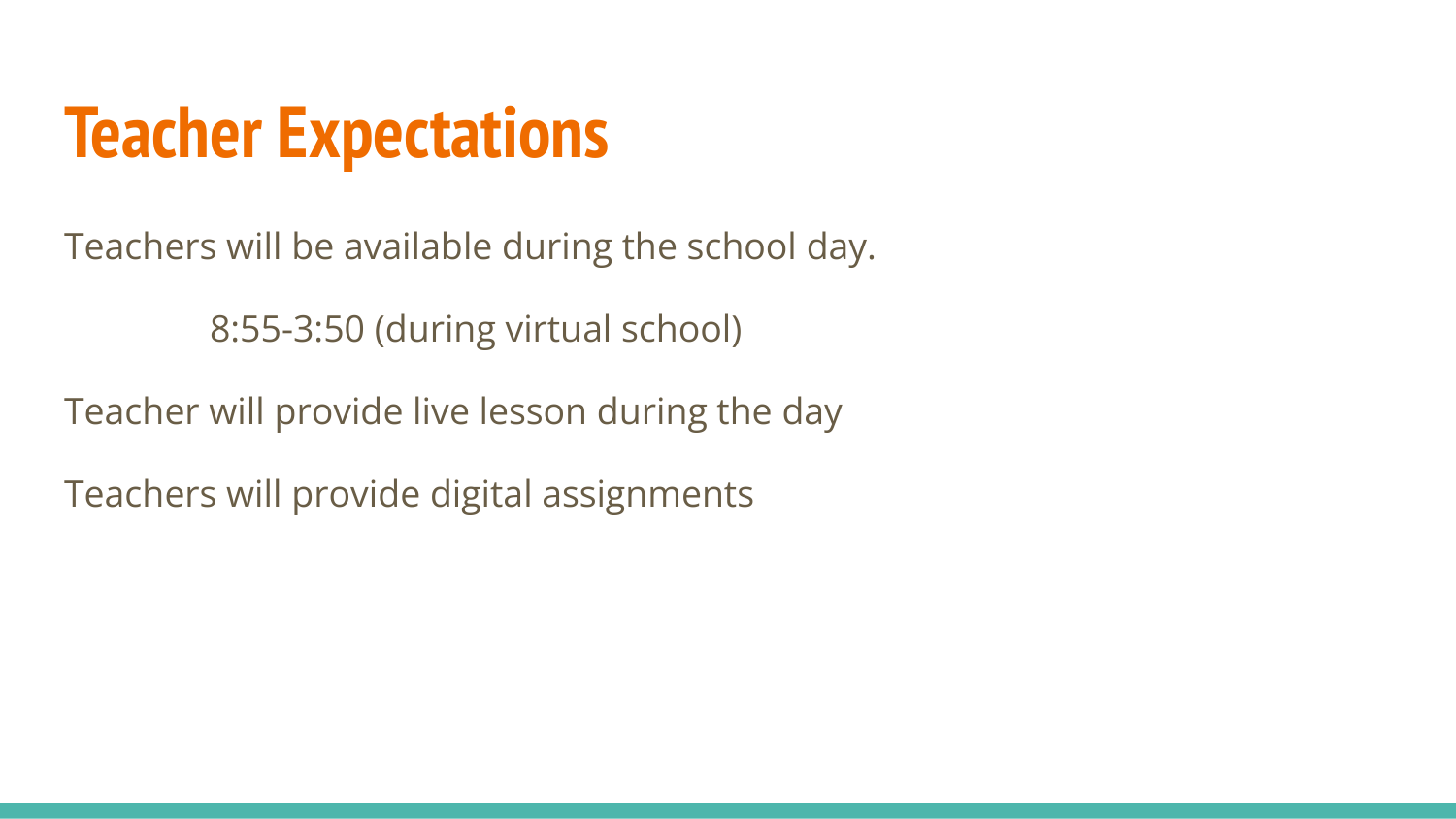

# Teacher Expectations
Teachers will be available during the school day.
	8:55-3:50 (during virtual school)
Teacher will provide live lesson during the day
Teachers will provide digital assignments